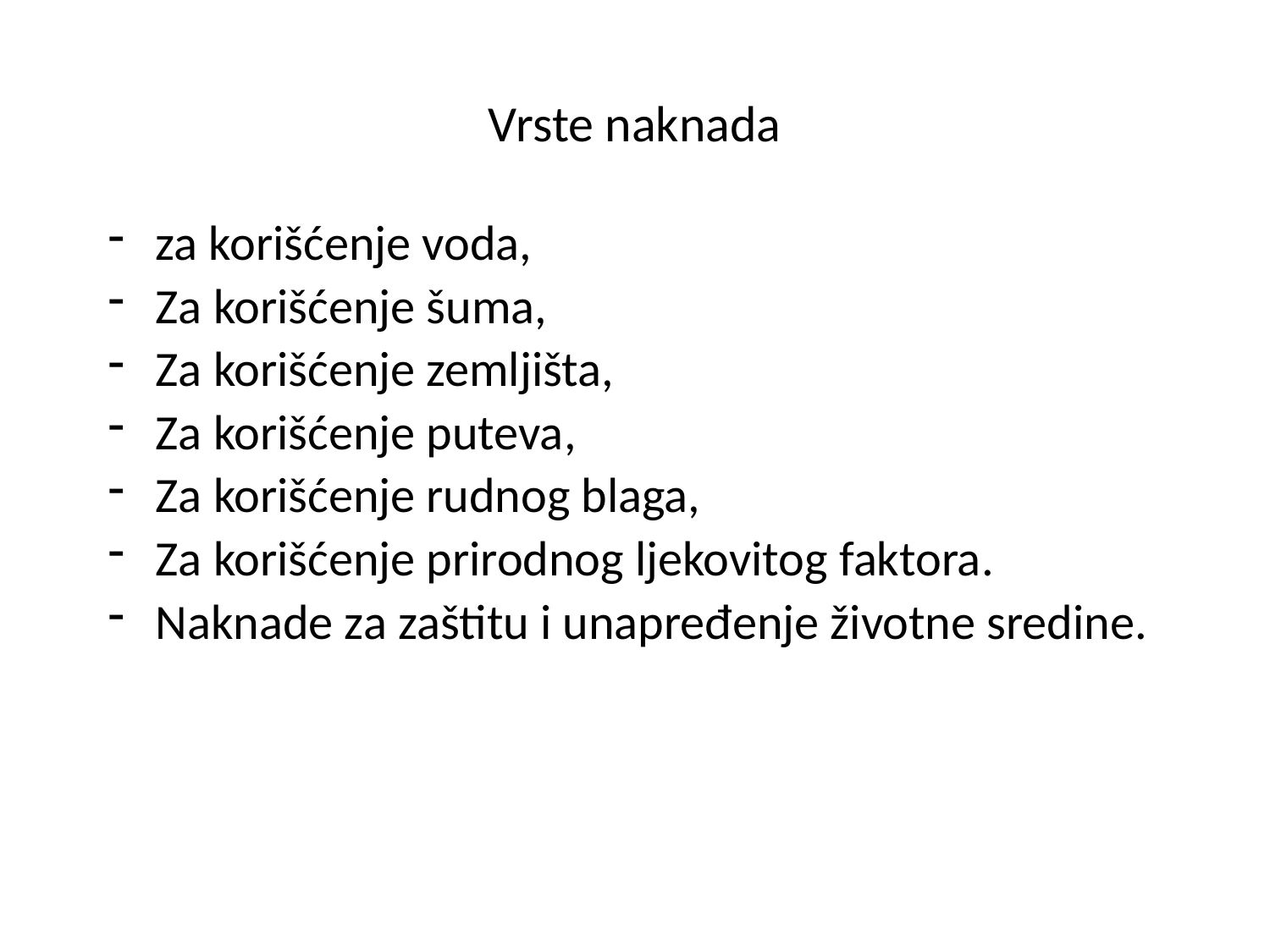

# Vrste naknada
za korišćenje voda,
Za korišćenje šuma,
Za korišćenje zemljišta,
Za korišćenje puteva,
Za korišćenje rudnog blaga,
Za korišćenje prirodnog ljekovitog faktora.
Naknade za zaštitu i unapređenje životne sredine.